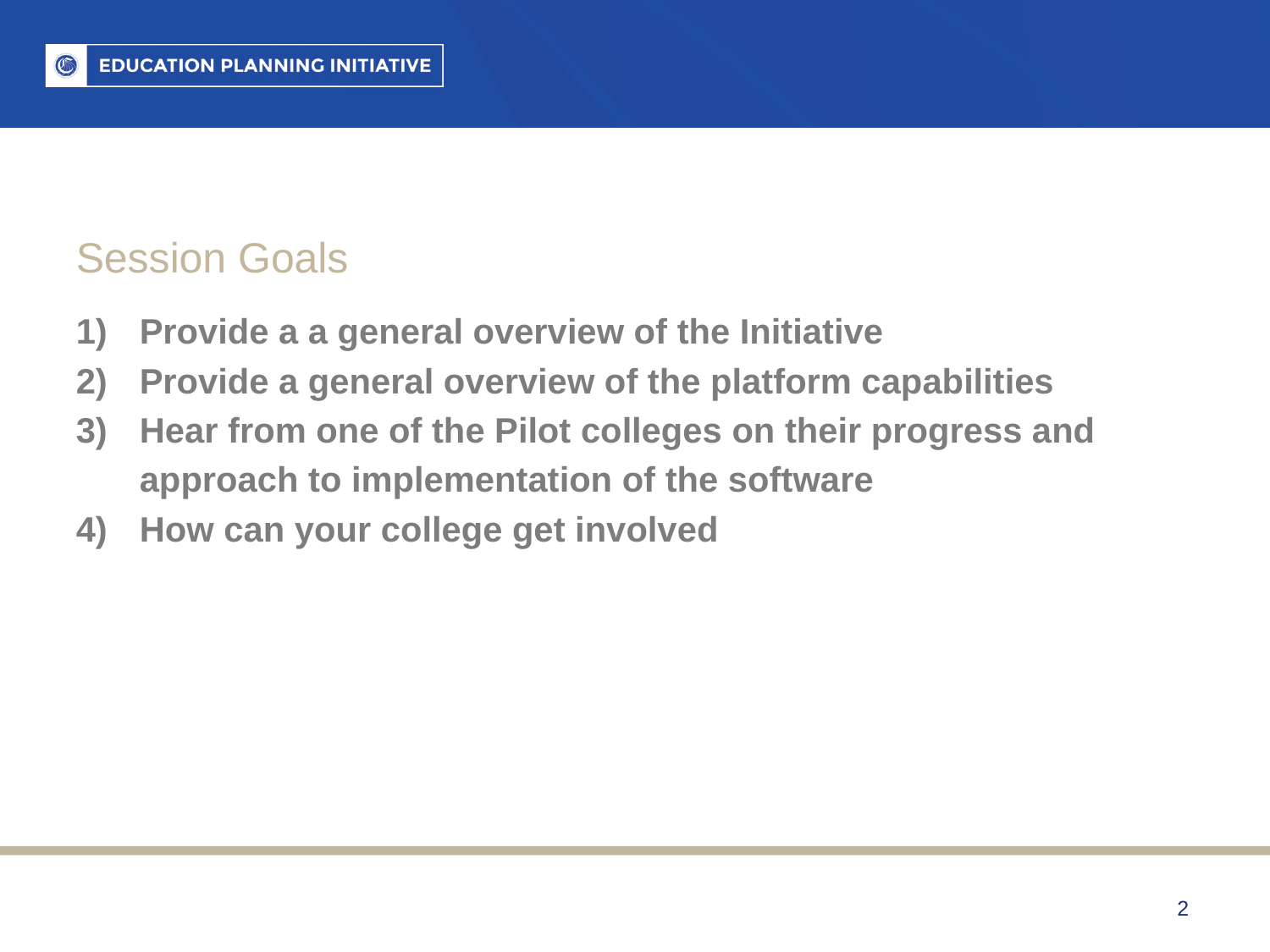

# Session Goals
Provide a a general overview of the Initiative
Provide a general overview of the platform capabilities
Hear from one of the Pilot colleges on their progress and approach to implementation of the software
How can your college get involved